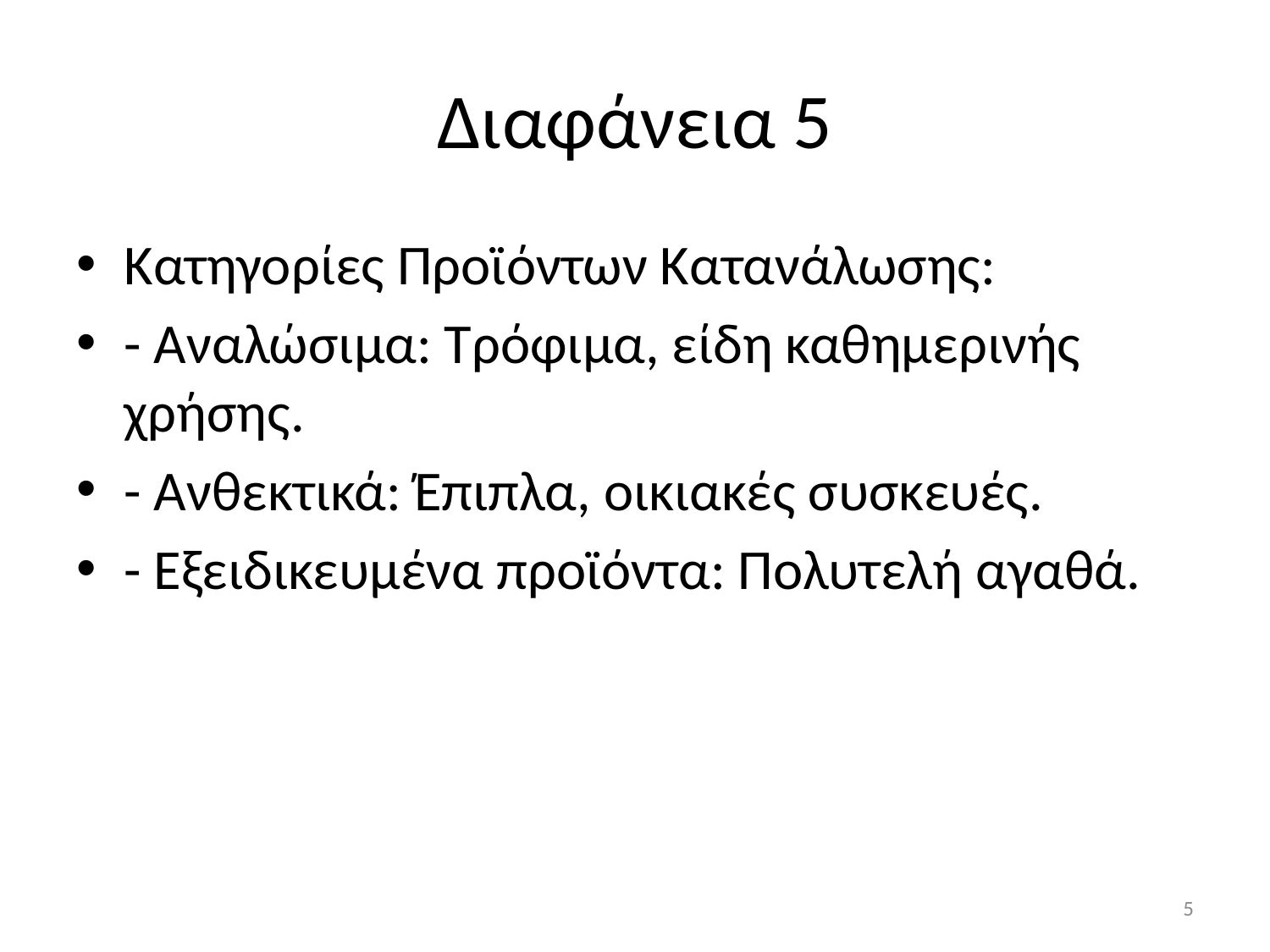

# Διαφάνεια 5
Κατηγορίες Προϊόντων Κατανάλωσης:
- Αναλώσιμα: Τρόφιμα, είδη καθημερινής χρήσης.
- Ανθεκτικά: Έπιπλα, οικιακές συσκευές.
- Εξειδικευμένα προϊόντα: Πολυτελή αγαθά.

5